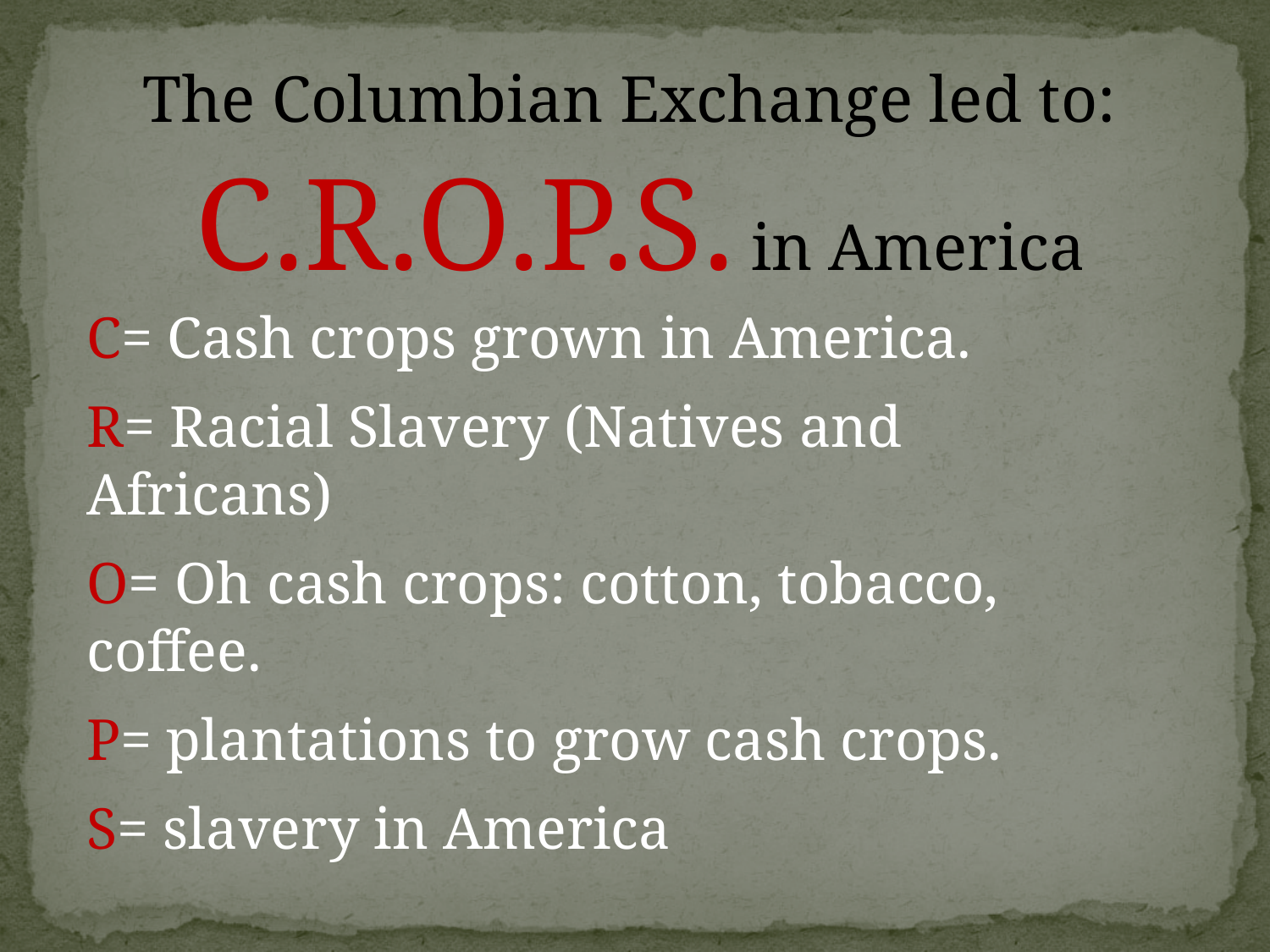

The Columbian Exchange led to:
C.R.O.P.S. in America
C= Cash crops grown in America.

R= Racial Slavery (Natives and Africans)

O= Oh cash crops: cotton, tobacco, coffee.

P= plantations to grow cash crops.

S= slavery in America